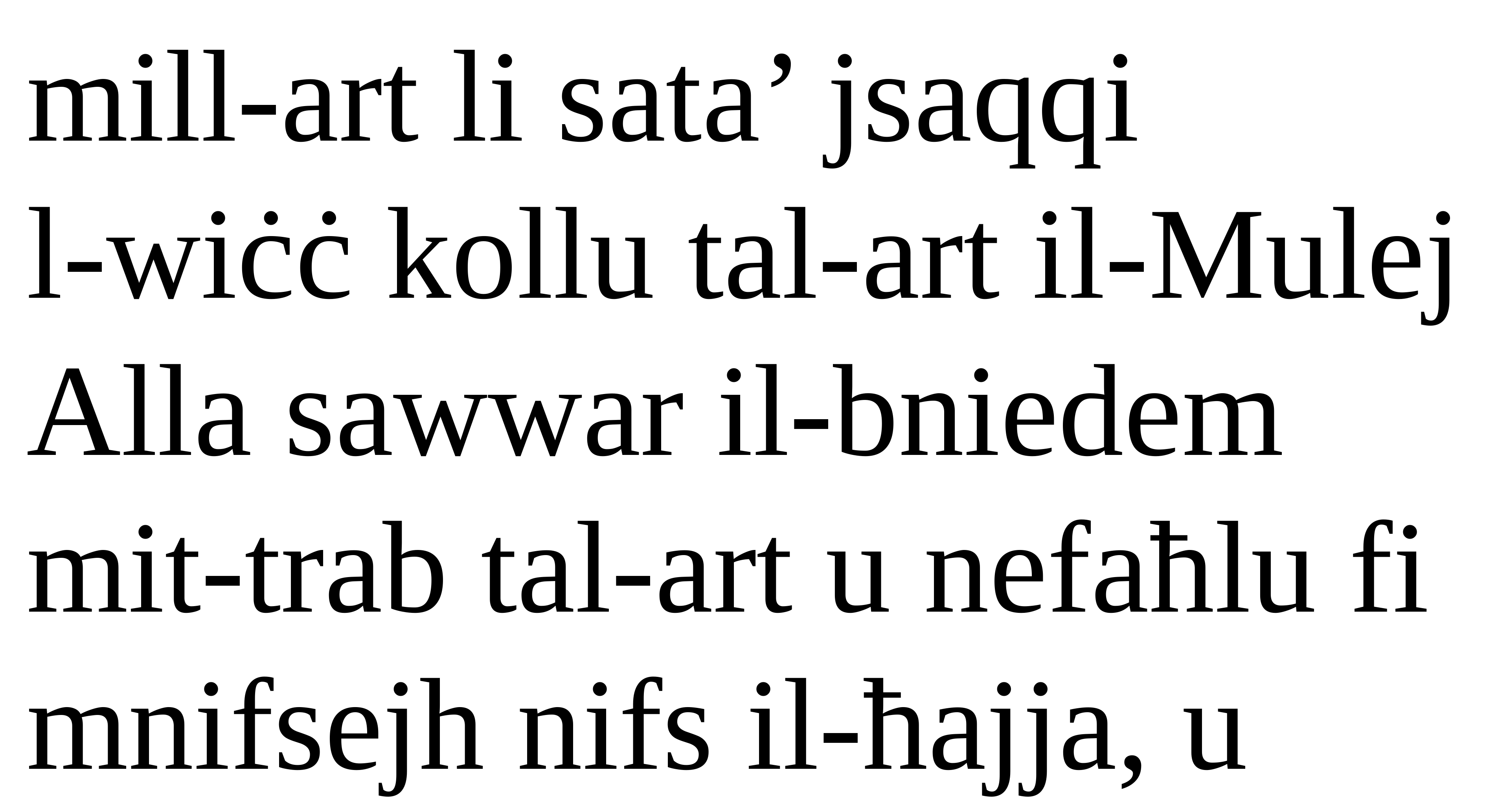

mill-art li sata’ jsaqqi
l-wiċċ kollu tal-art il-Mulej Alla sawwar il-bniedem mit-trab tal-art u nefaħlu fi mnifsejh nifs il-ħajja, u